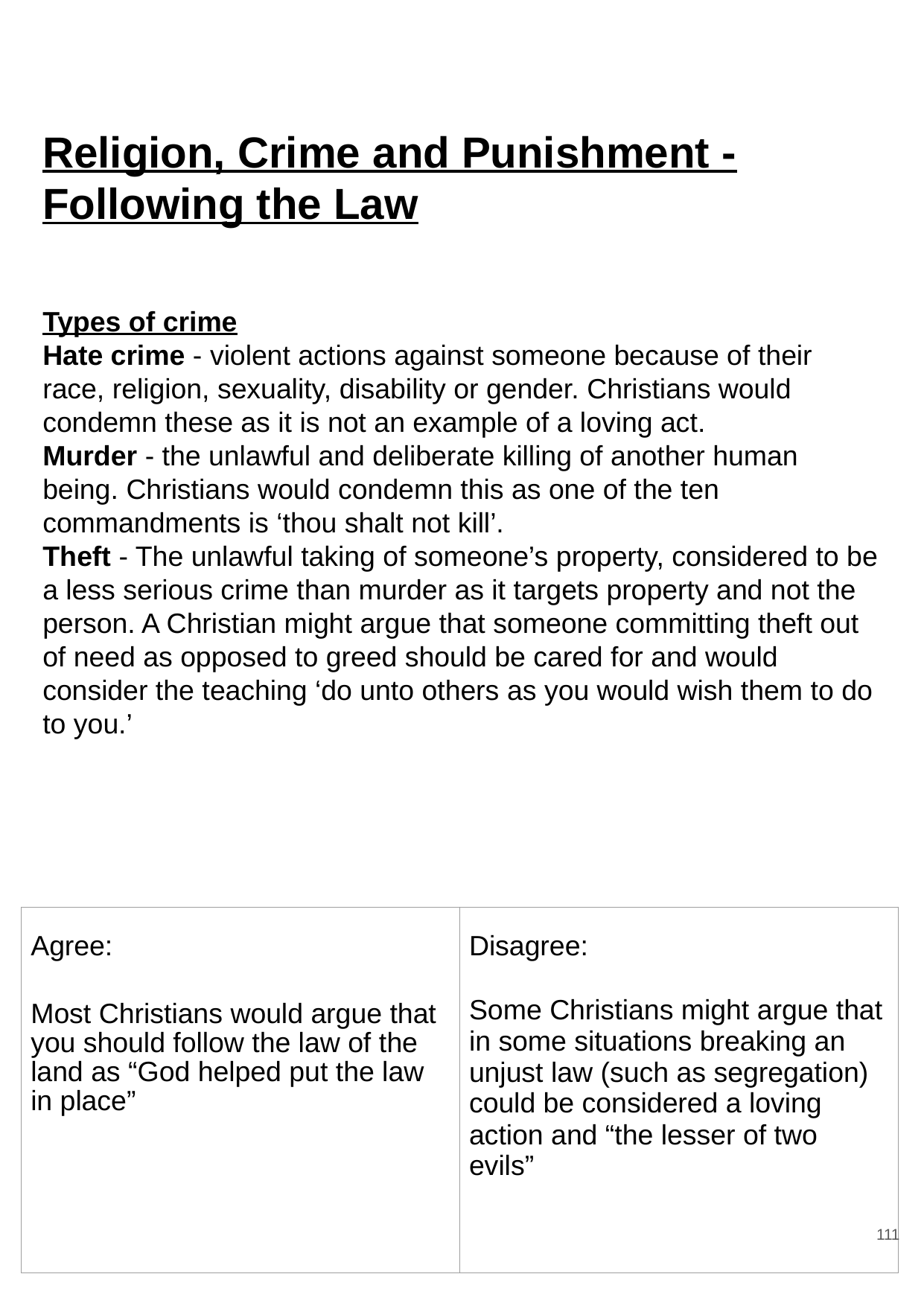

# Religion, Crime and Punishment - Following the Law
Types of crime
Hate crime - violent actions against someone because of their race, religion, sexuality, disability or gender. Christians would condemn these as it is not an example of a loving act.
Murder - the unlawful and deliberate killing of another human being. Christians would condemn this as one of the ten commandments is ‘thou shalt not kill’.
Theft - The unlawful taking of someone’s property, considered to be a less serious crime than murder as it targets property and not the person. A Christian might argue that someone committing theft out of need as opposed to greed should be cared for and would consider the teaching ‘do unto others as you would wish them to do to you.’
| Agree: Most Christians would argue that you should follow the law of the land as “God helped put the law in place” | Disagree: Some Christians might argue that in some situations breaking an unjust law (such as segregation) could be considered a loving action and “the lesser of two evils” |
| --- | --- |
111